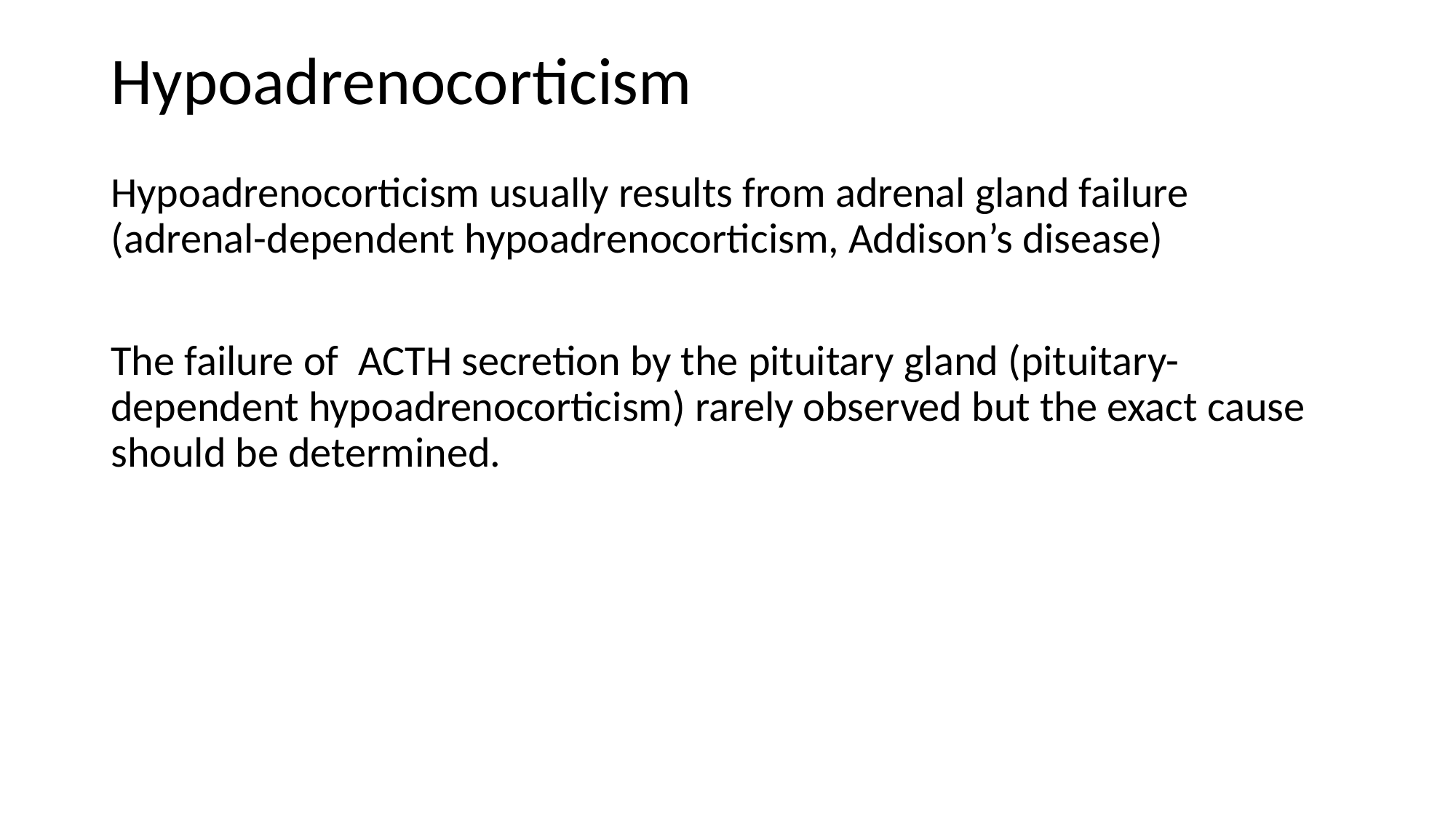

# Hypoadrenocorticism
Hypoadrenocorticism usually results from adrenal gland failure (adrenal-dependent hypoadrenocorticism, Addison’s disease)

The failure of  ACTH secretion by the pituitary gland (pituitary-dependent hypoadrenocorticism) rarely observed but the exact cause should be determined.